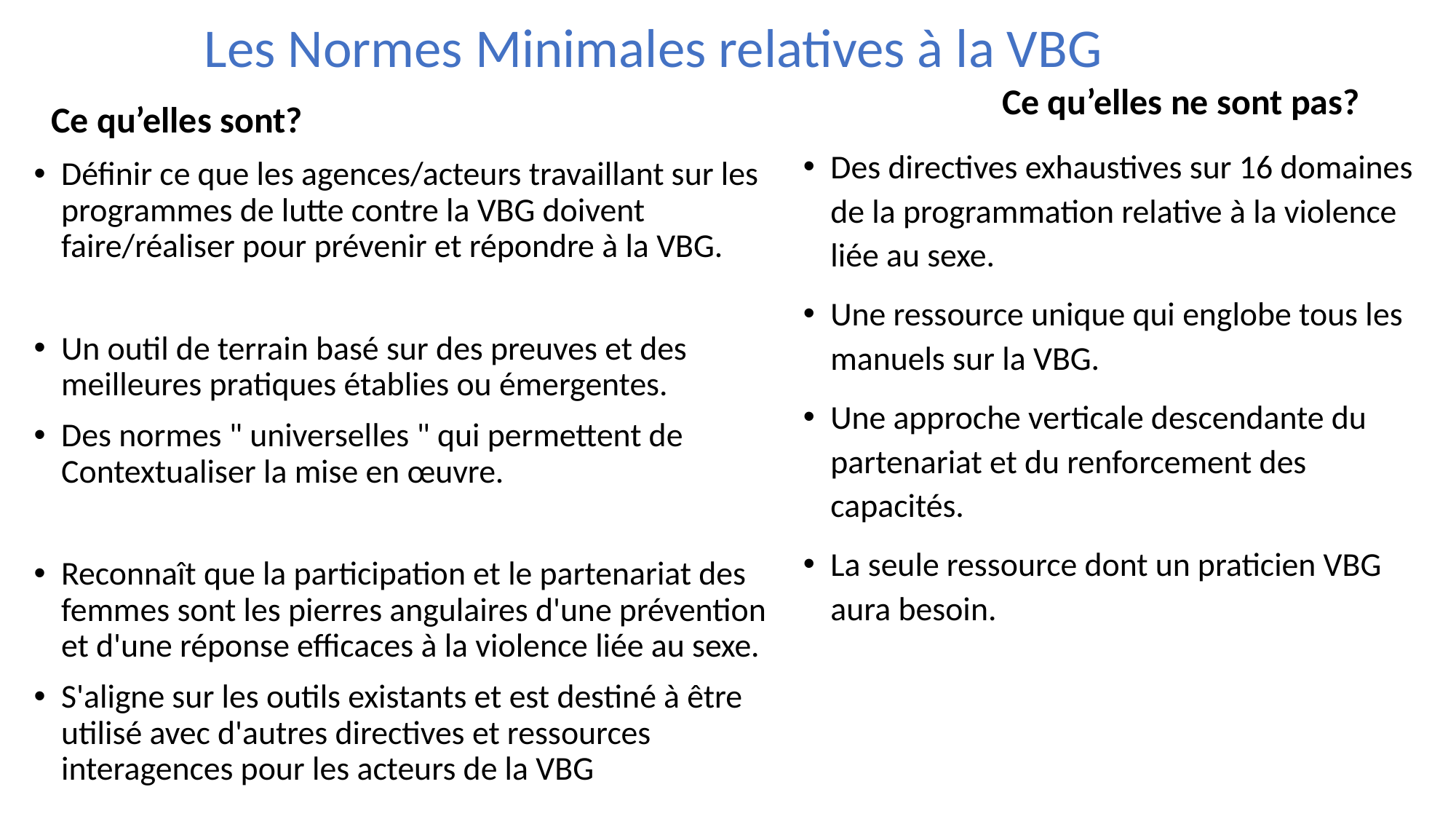

# Les Normes Minimales relatives à la VBG
Ce qu’elles ne sont pas?
Ce qu’elles sont?
Des directives exhaustives sur 16 domaines de la programmation relative à la violence liée au sexe.
Une ressource unique qui englobe tous les manuels sur la VBG.
Une approche verticale descendante du partenariat et du renforcement des capacités.
La seule ressource dont un praticien VBG aura besoin.
Définir ce que les agences/acteurs travaillant sur les programmes de lutte contre la VBG doivent faire/réaliser pour prévenir et répondre à la VBG.

Un outil de terrain basé sur des preuves et des meilleures pratiques établies ou émergentes.
Des normes " universelles " qui permettent de Contextualiser la mise en œuvre.

Reconnaît que la participation et le partenariat des femmes sont les pierres angulaires d'une prévention et d'une réponse efficaces à la violence liée au sexe.
S'aligne sur les outils existants et est destiné à être utilisé avec d'autres directives et ressources interagences pour les acteurs de la VBG